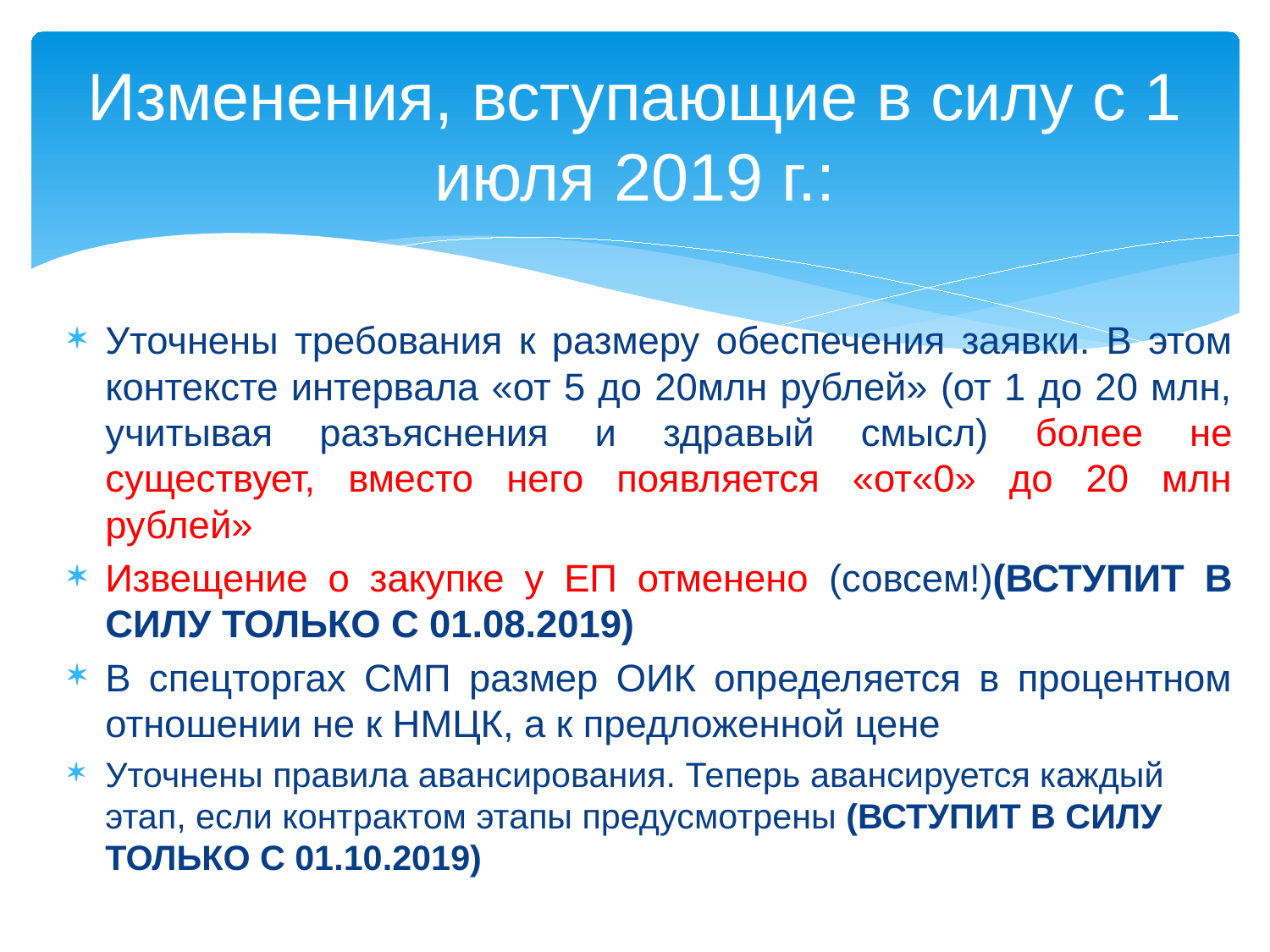

# Изменения, вступающие в силу с 1 июля 2019 г.:

Уточнены требования к размеру обеспечения заявки. В этом контексте интервала «от 5 до 20млн рублей» (от 1 до 20 млн, учитывая разъяснения и здравый смысл) более не существует, вместо него появляется «от«0» до 20 млн рублей»
Извещение о закупке у ЕП отменено (совсем!)(ВСТУПИТ В СИЛУ ТОЛЬКО С 01.08.2019)
В спецторгах СМП размер ОИК определяется в процентном отношении не к НМЦК, а к предложенной цене
Уточнены правила авансирования. Теперь авансируется каждый этап, если контрактом этапы предусмотрены (ВСТУПИТ В СИЛУ ТОЛЬКО С 01.10.2019)